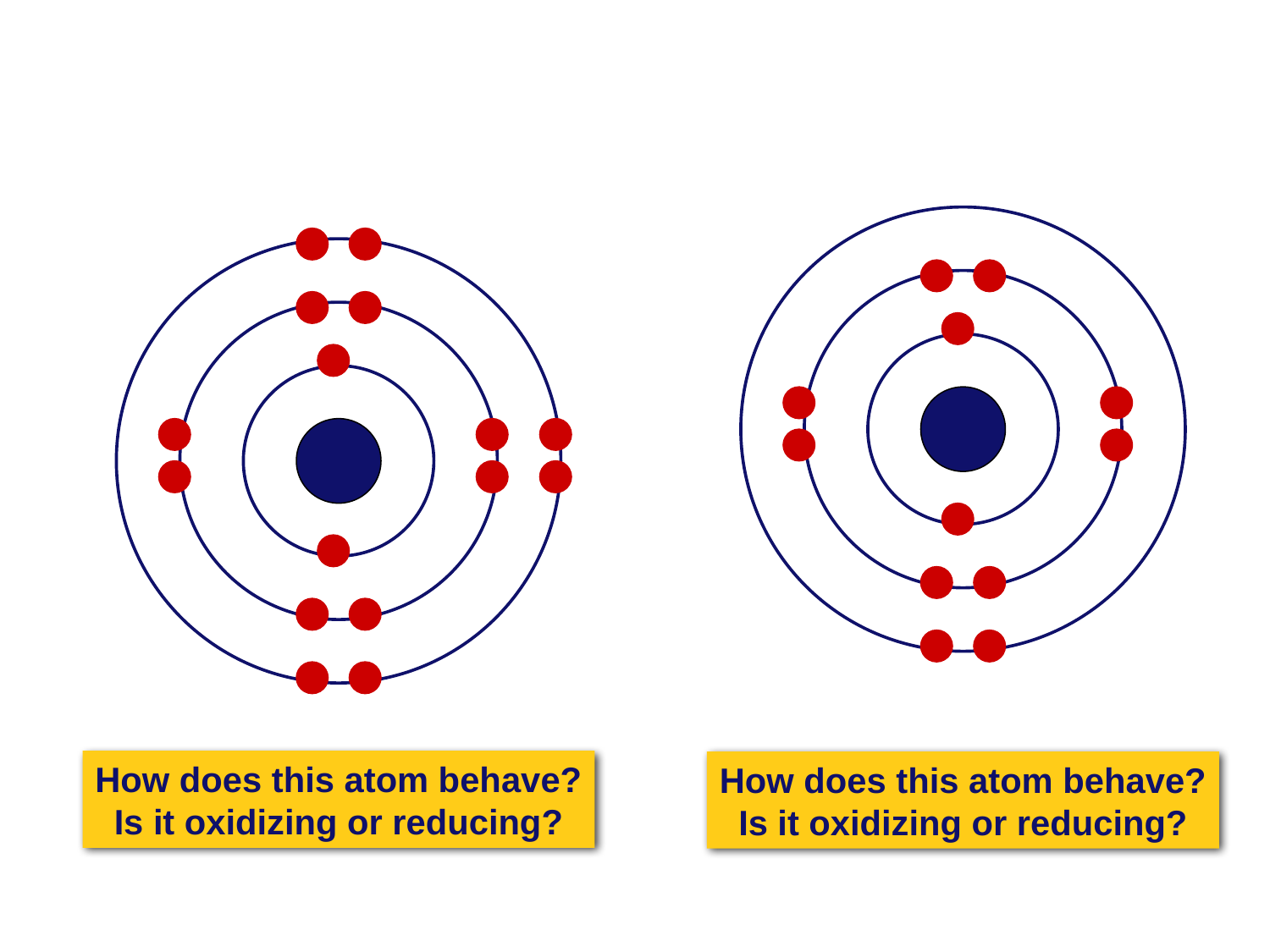

How does this atom behave?
Is it oxidizing or reducing?
How does this atom behave?
Is it oxidizing or reducing?